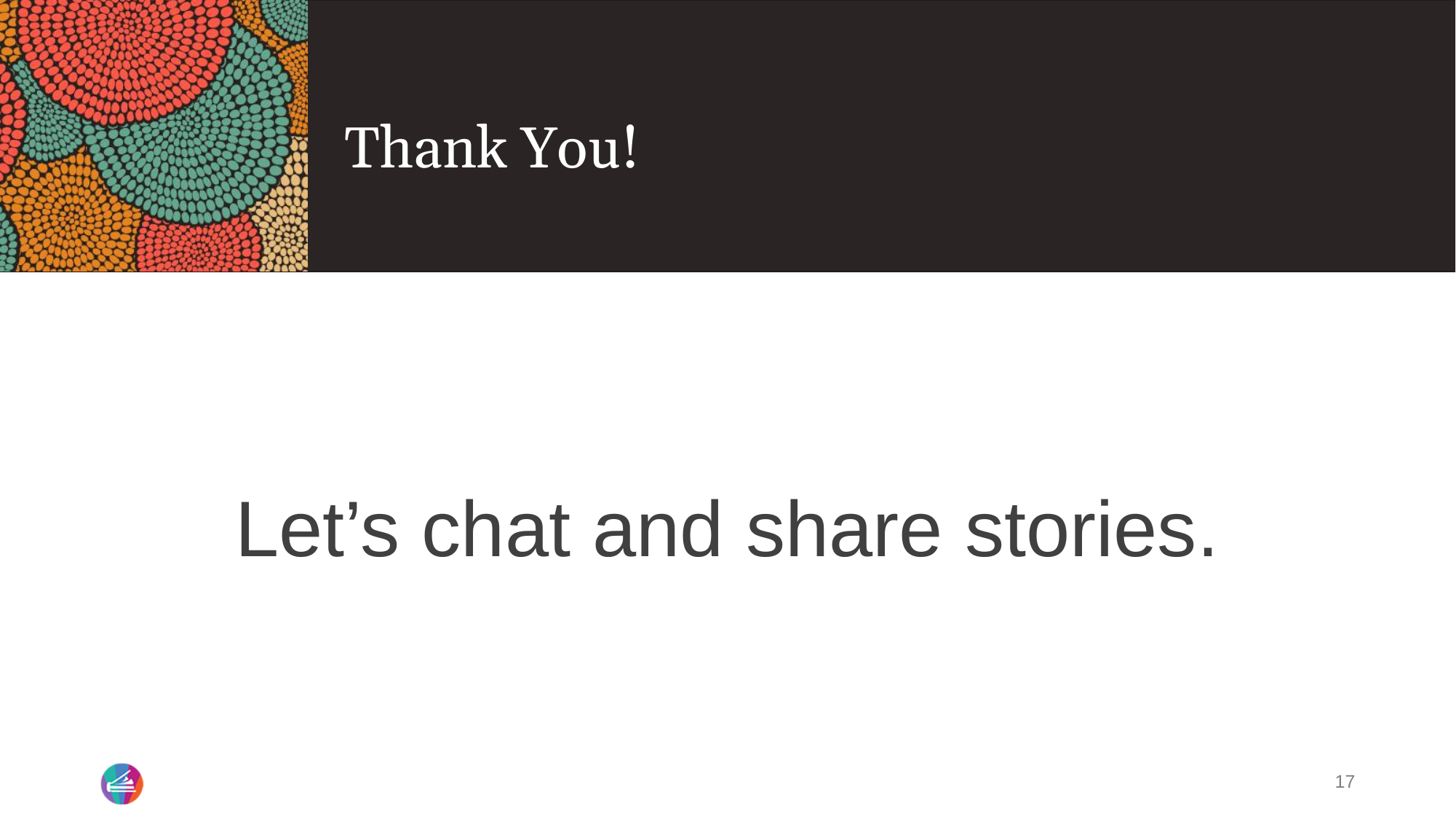

# Thank You!
Let’s chat and share stories.
17